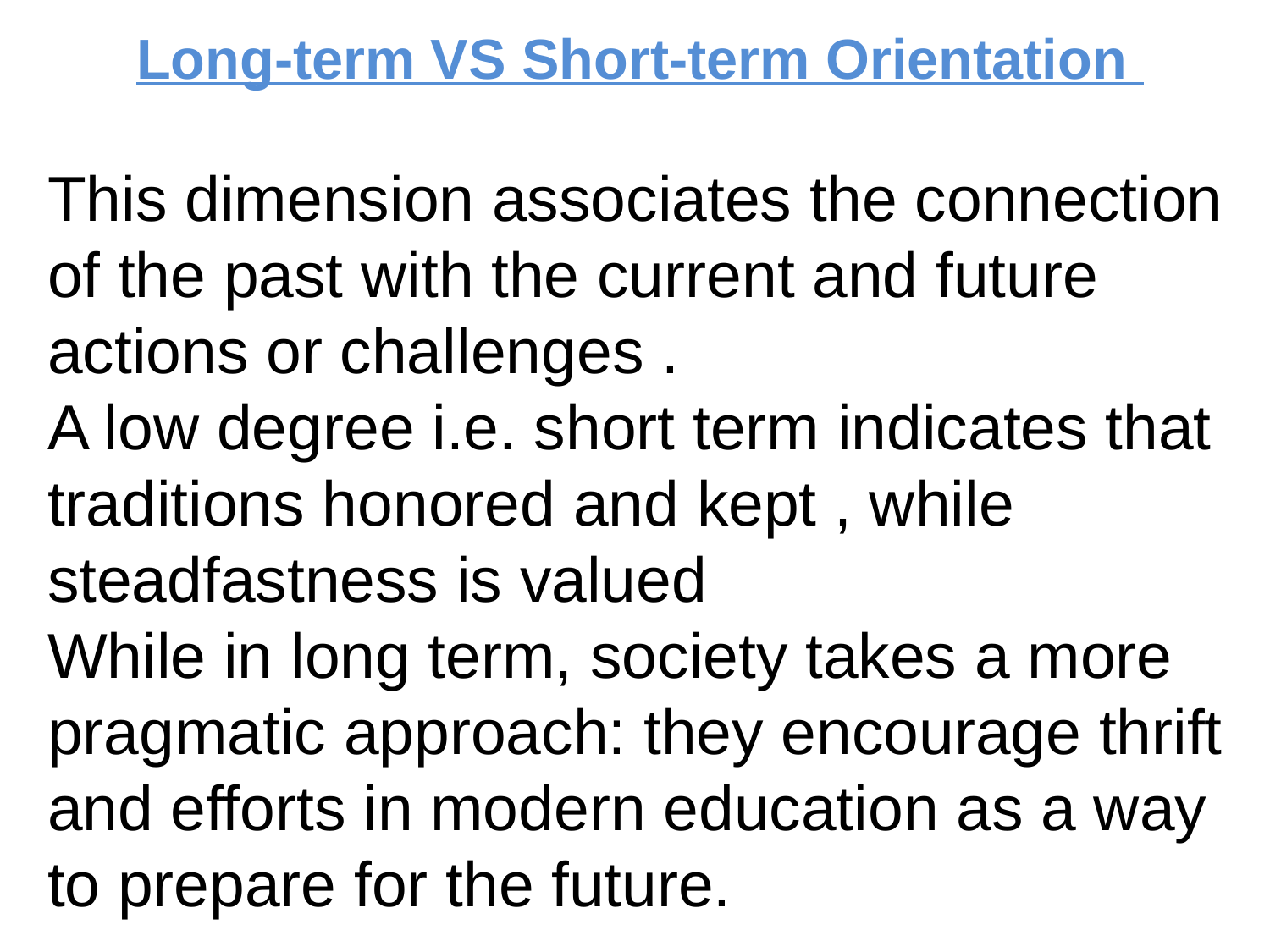

Long-term VS Short-term Orientation

This dimension associates the connection of the past with the current and future actions or challenges .
A low degree i.e. short term indicates that traditions honored and kept , while steadfastness is valued
While in long term, society takes a more pragmatic approach: they encourage thrift and efforts in modern education as a way to prepare for the future.